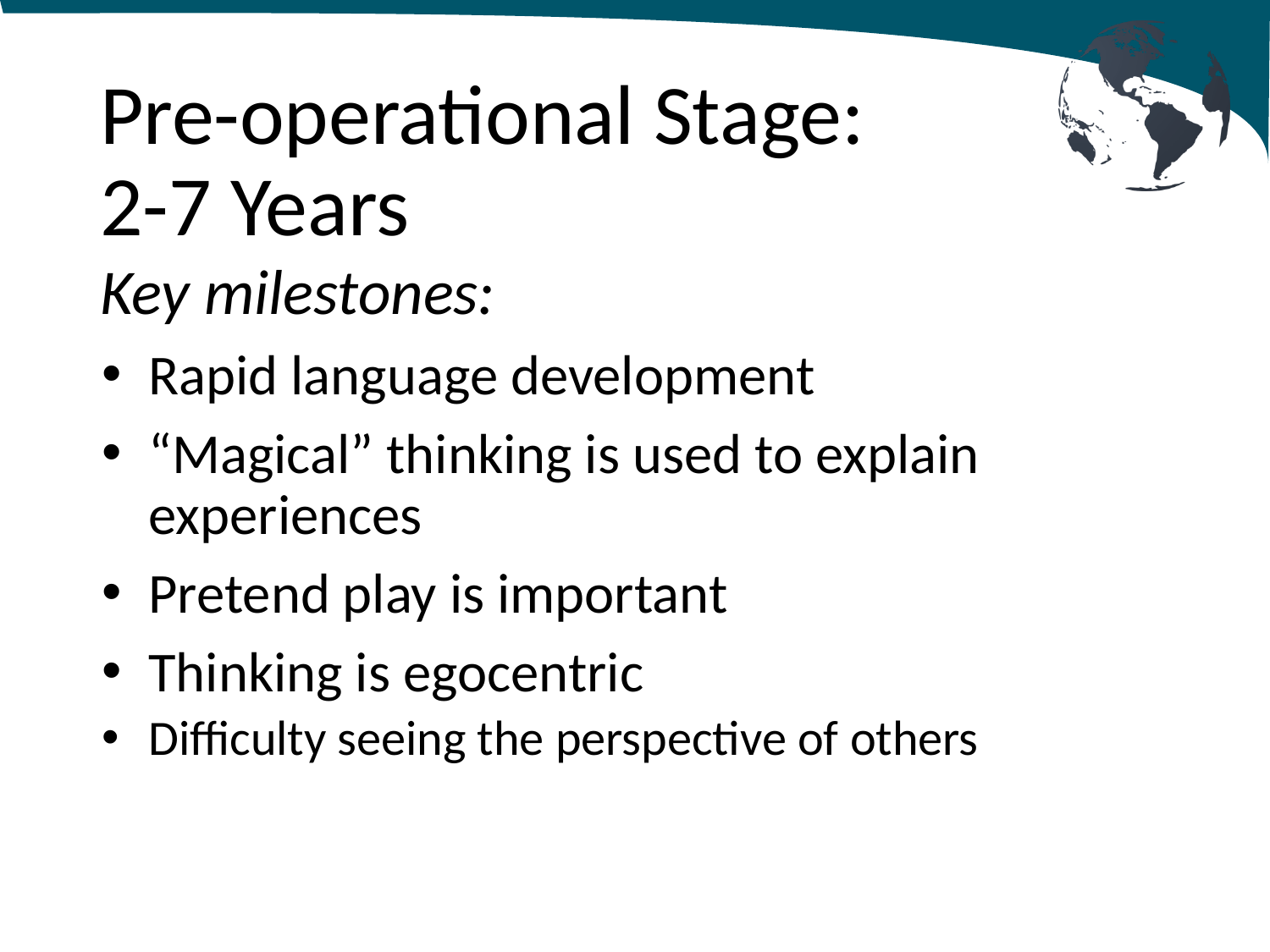

# Pre-operational Stage: 2-7 Years
Key milestones:
Rapid language development
“Magical” thinking is used to explain experiences
Pretend play is important
Thinking is egocentric
Difficulty seeing the perspective of others